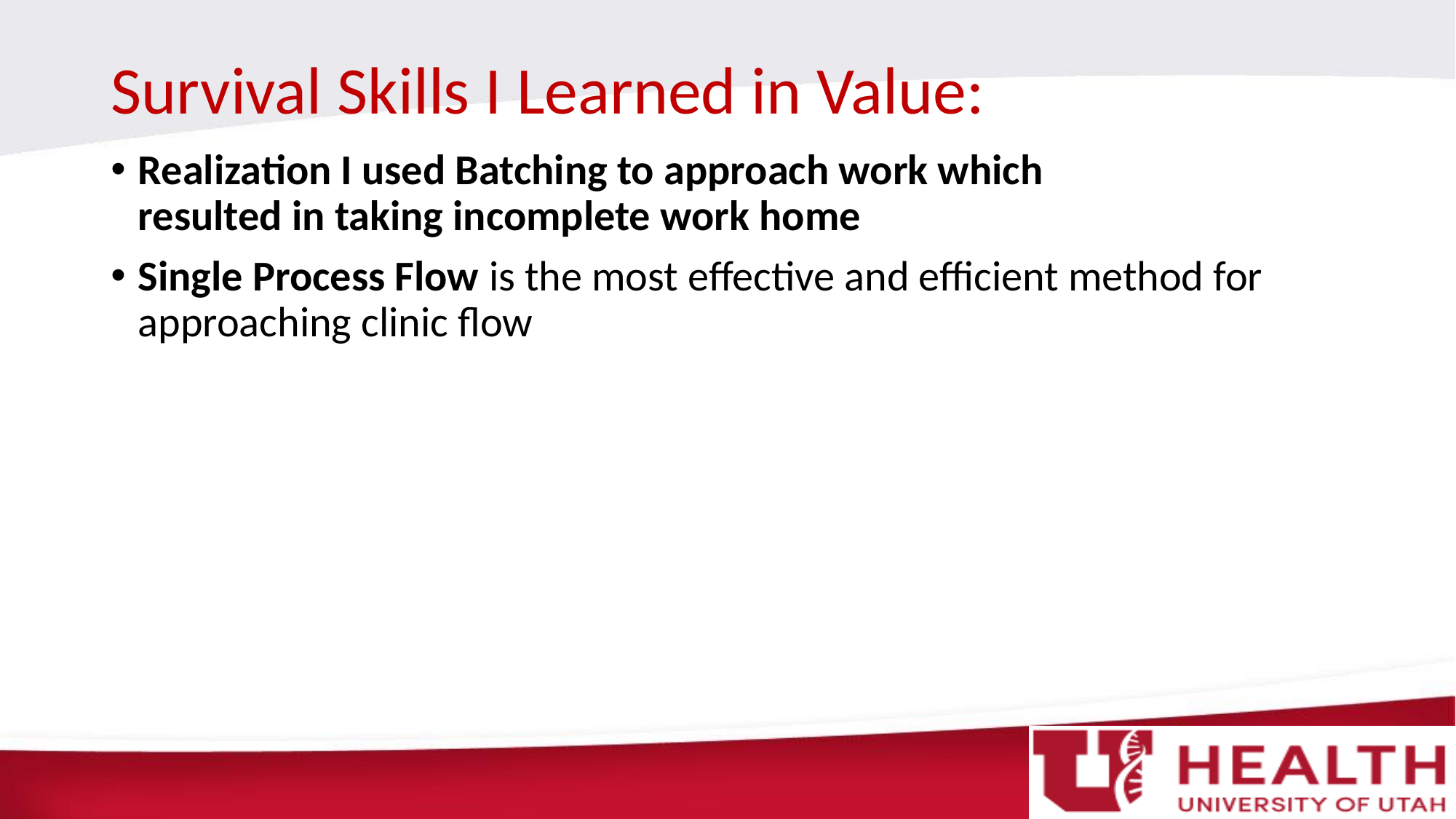

# Survival Skills I Learned in Value:
Realization I used Batching to approach work which
resulted in taking incomplete work home
Single Process Flow is the most effective and efficient method for approaching clinic flow